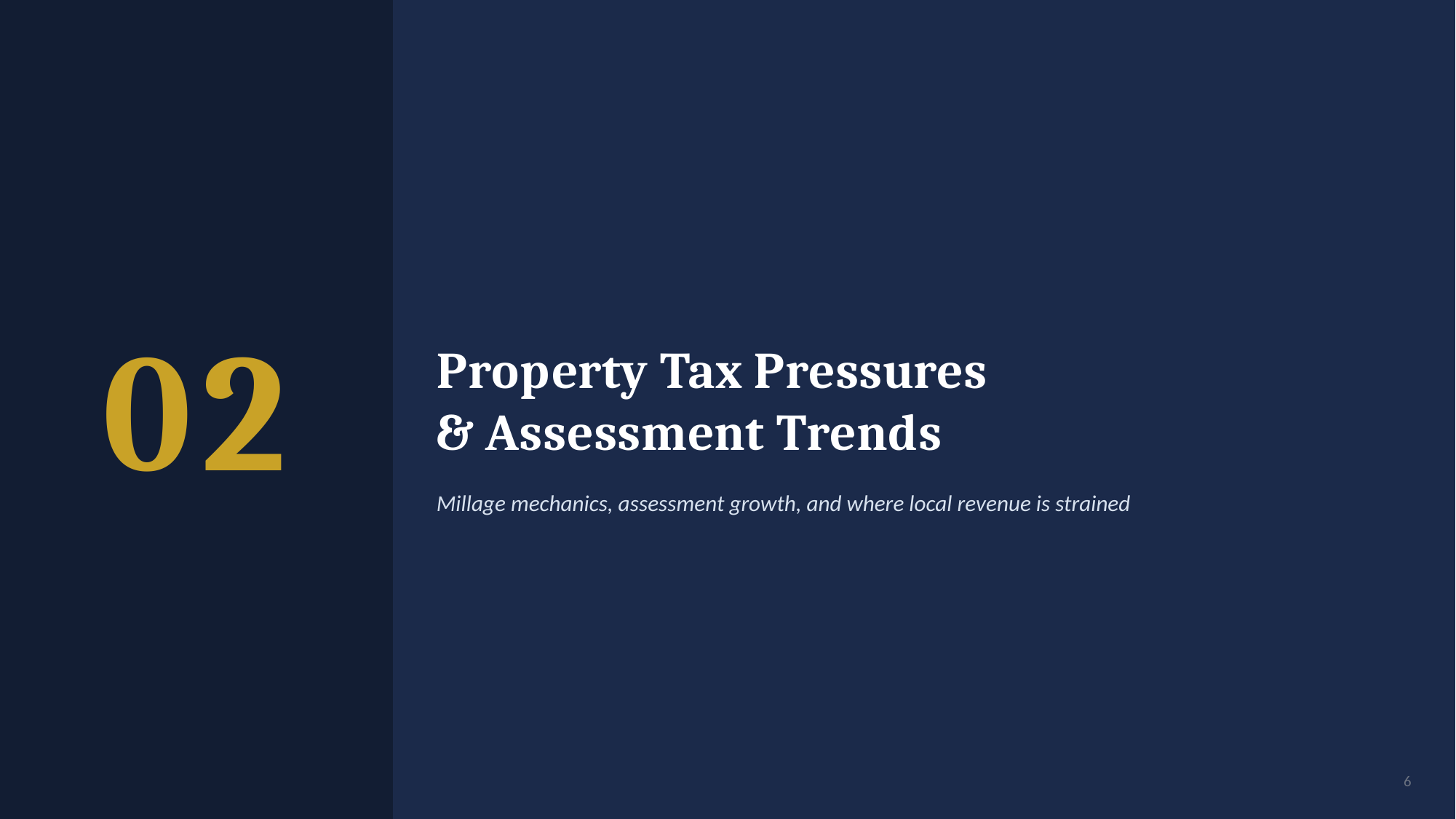

02
Property Tax Pressures
& Assessment Trends
Millage mechanics, assessment growth, and where local revenue is strained
6